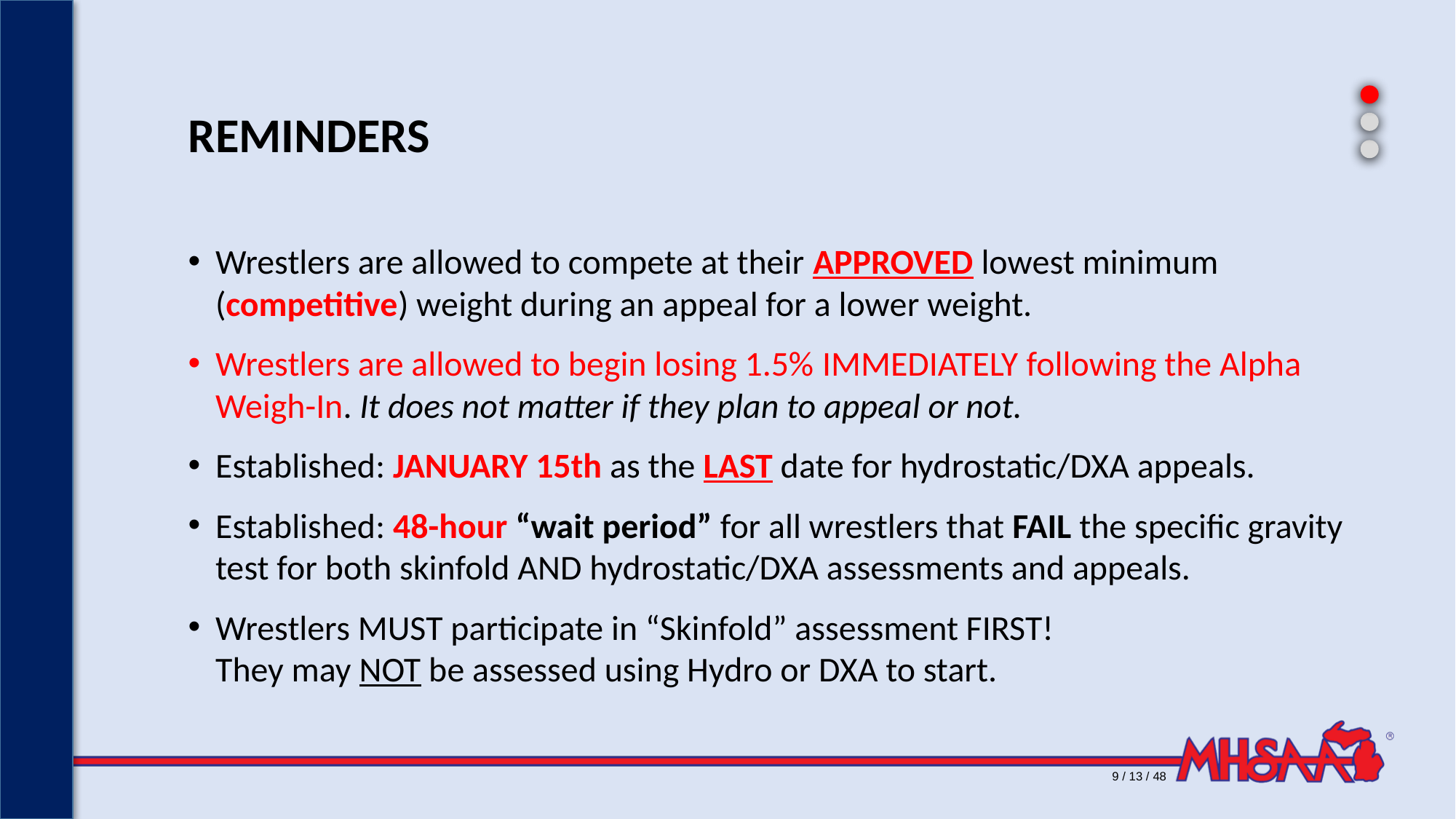

# REMINDERS

Wrestlers are allowed to compete at their approved lowest minimum (competitive) weight during an appeal for a lower weight.
Wrestlers are allowed to begin losing 1.5% immediately following the Alpha Weigh-In. It does not matter if they plan to appeal or not.
Established: JANUARY 15th as the LAST date for hydrostatic/DXA appeals.
Established: 48-hour “wait period” for all wrestlers that FAIL the specific gravity test for both skinfold AND hydrostatic/DXA assessments and appeals.
Wrestlers MUST participate in “Skinfold” assessment FIRST!
They may NOT be assessed using Hydro or DXA to start.
9 / 13 / 48